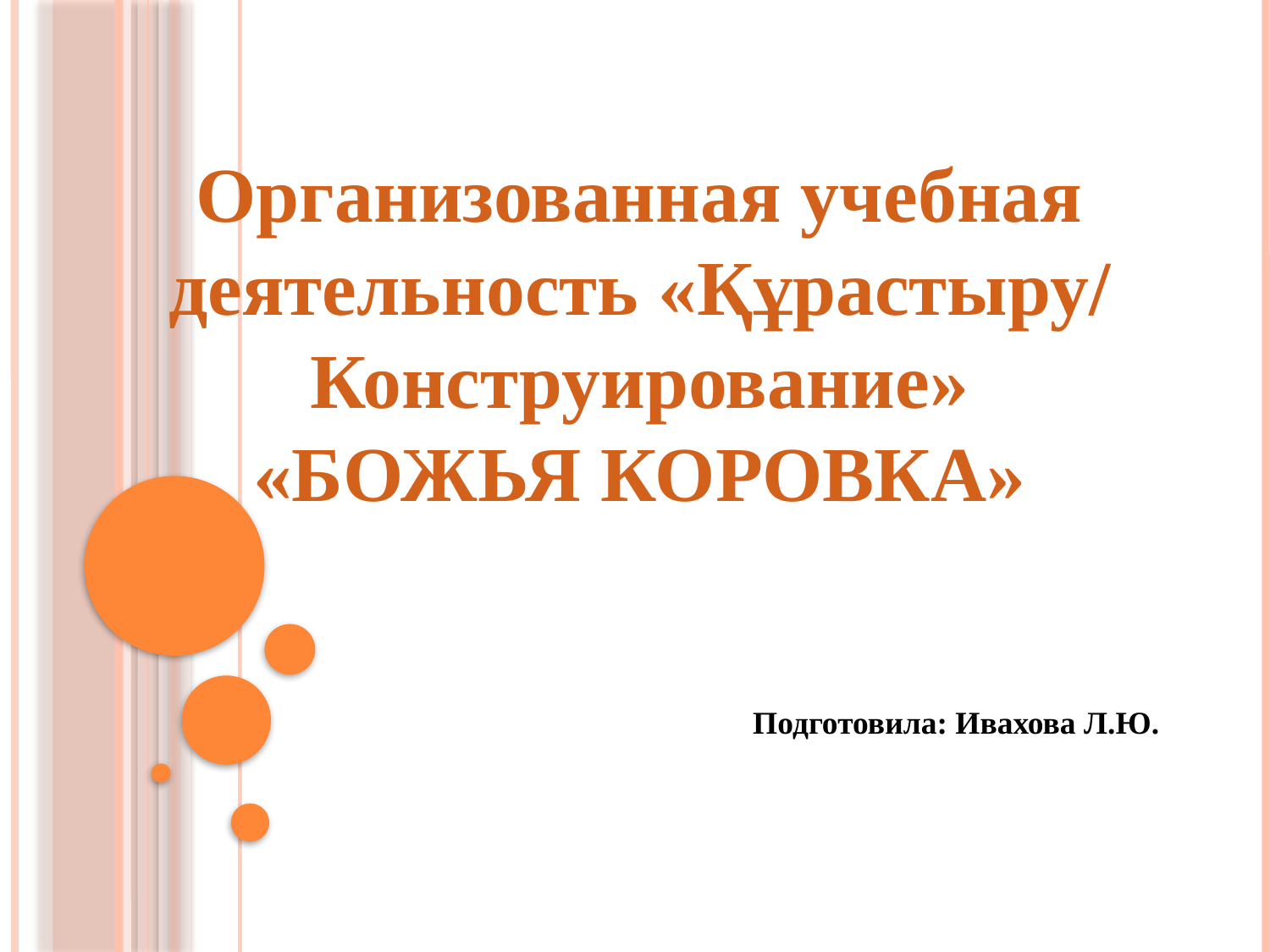

# Организованная учебная деятельность «Құрастыру/ Конструирование» «БОЖЬЯ КОРОВКА»
Подготовила: Ивахова Л.Ю.